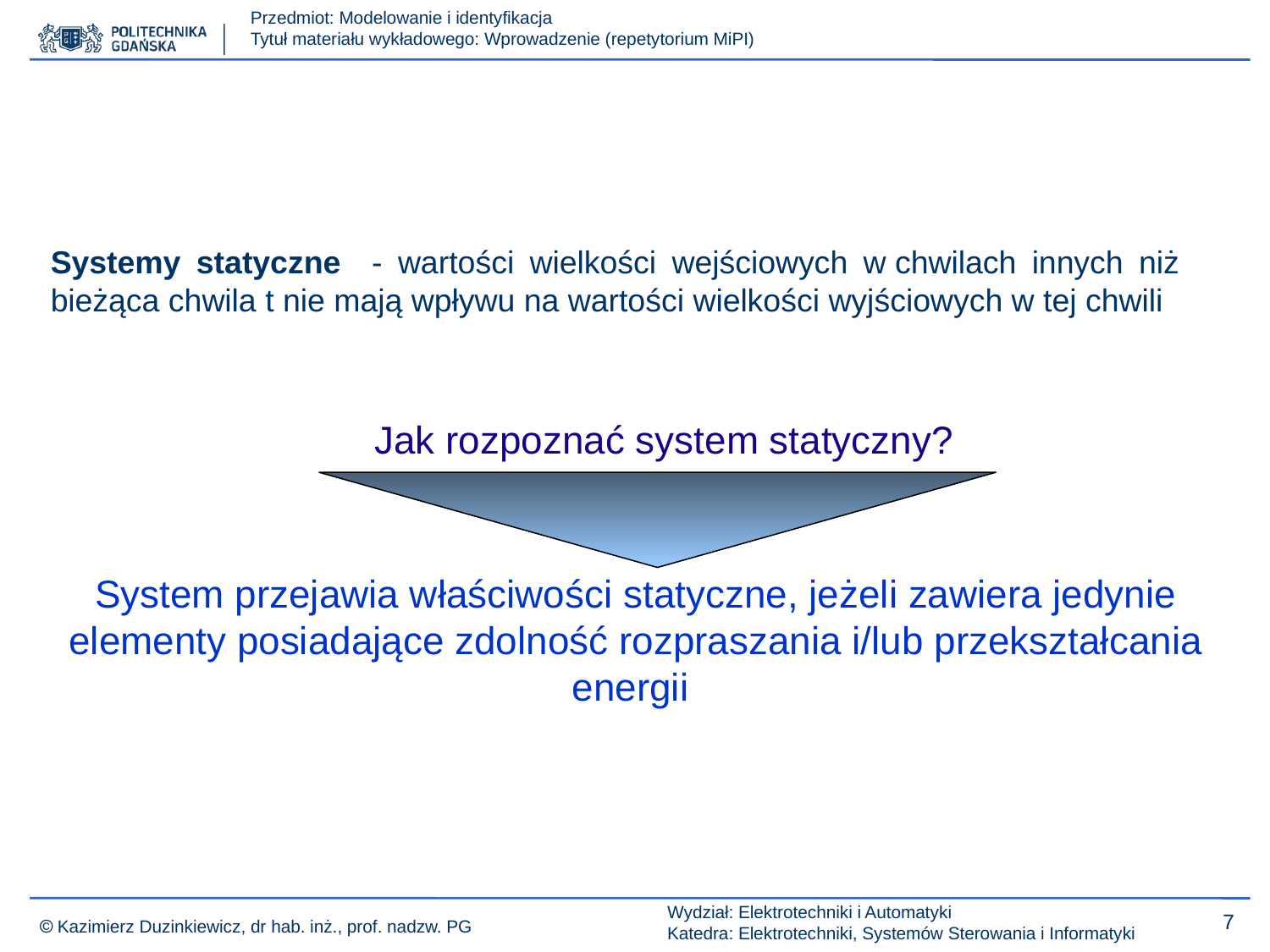

Systemy statyczne  - wartości wielkości wejściowych w chwilach innych niż bieżąca chwila t nie mają wpływu na wartości wielkości wyjściowych w tej chwili
Jak rozpoznać system statyczny?

System przejawia właściwości statyczne, jeżeli zawiera jedynie elementy posiadające zdolność rozpraszania i/lub przekształcania energii